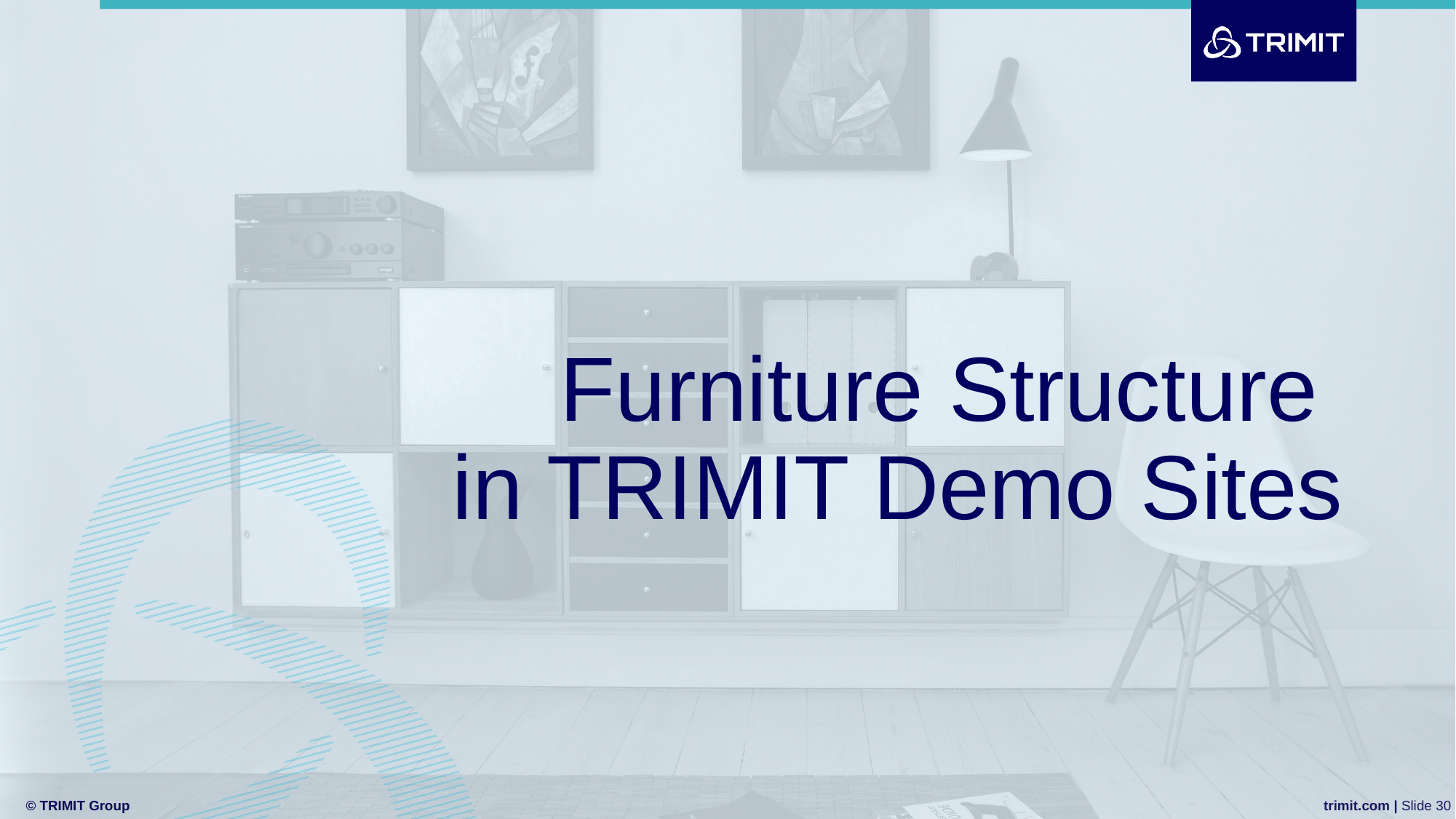

# Furniture Structure in TRIMIT Demo Sites